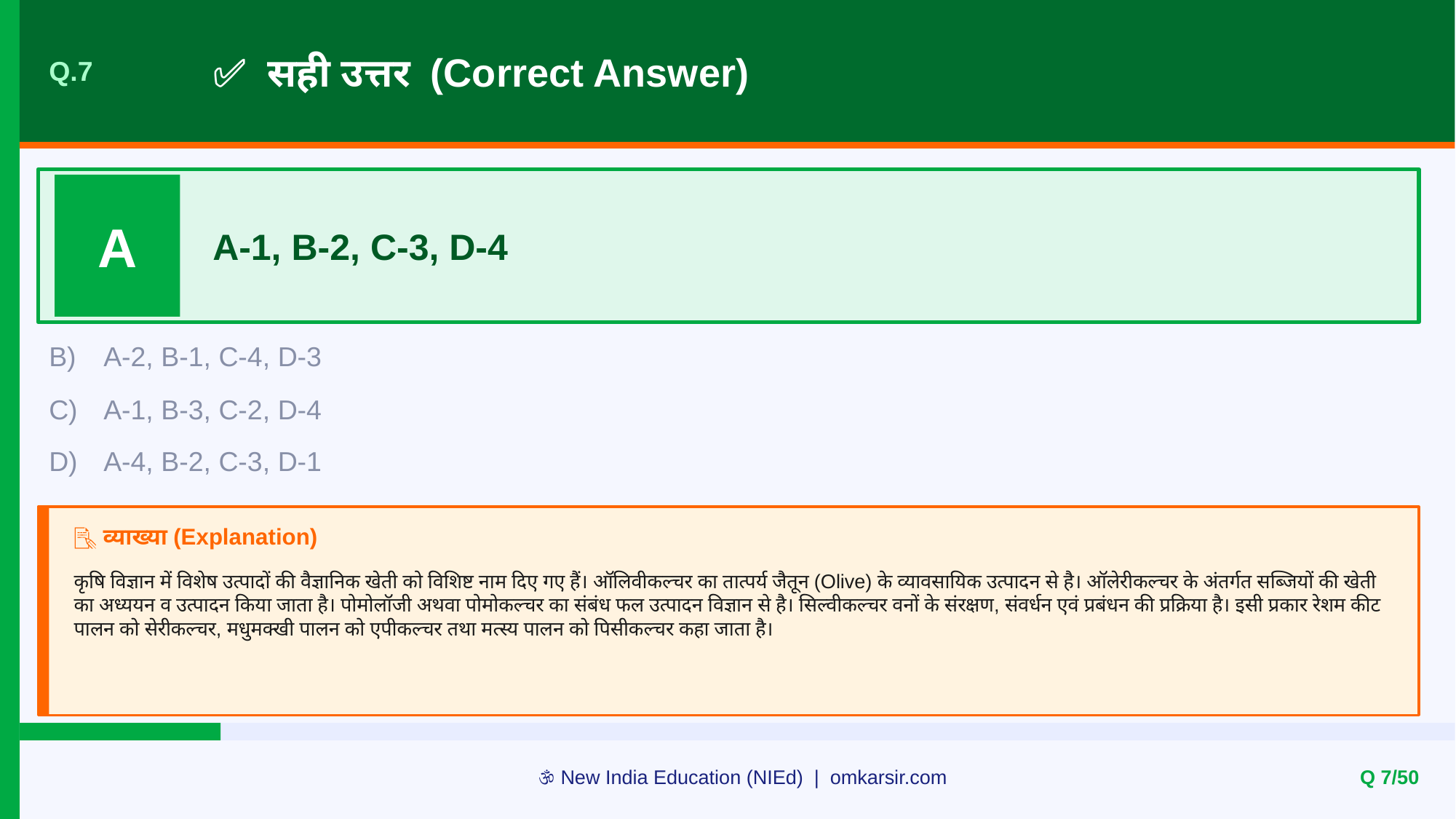

✅  सही उत्तर  (Correct Answer)
Q.7

A
A-1, B-2, C-3, D-4
B)
A-2, B-1, C-4, D-3
C)
A-1, B-3, C-2, D-4
D)
A-4, B-2, C-3, D-1

📝 व्याख्या (Explanation)
कृषि विज्ञान में विशेष उत्पादों की वैज्ञानिक खेती को विशिष्ट नाम दिए गए हैं। ऑलिवीकल्चर का तात्पर्य जैतून (Olive) के व्यावसायिक उत्पादन से है। ऑलेरीकल्चर के अंतर्गत सब्जियों की खेती का अध्ययन व उत्पादन किया जाता है। पोमोलॉजी अथवा पोमोकल्चर का संबंध फल उत्पादन विज्ञान से है। सिल्वीकल्चर वनों के संरक्षण, संवर्धन एवं प्रबंधन की प्रक्रिया है। इसी प्रकार रेशम कीट पालन को सेरीकल्चर, मधुमक्खी पालन को एपीकल्चर तथा मत्स्य पालन को पिसीकल्चर कहा जाता है।

🕉️ New India Education (NIEd)  |  omkarsir.com
Q 7/50